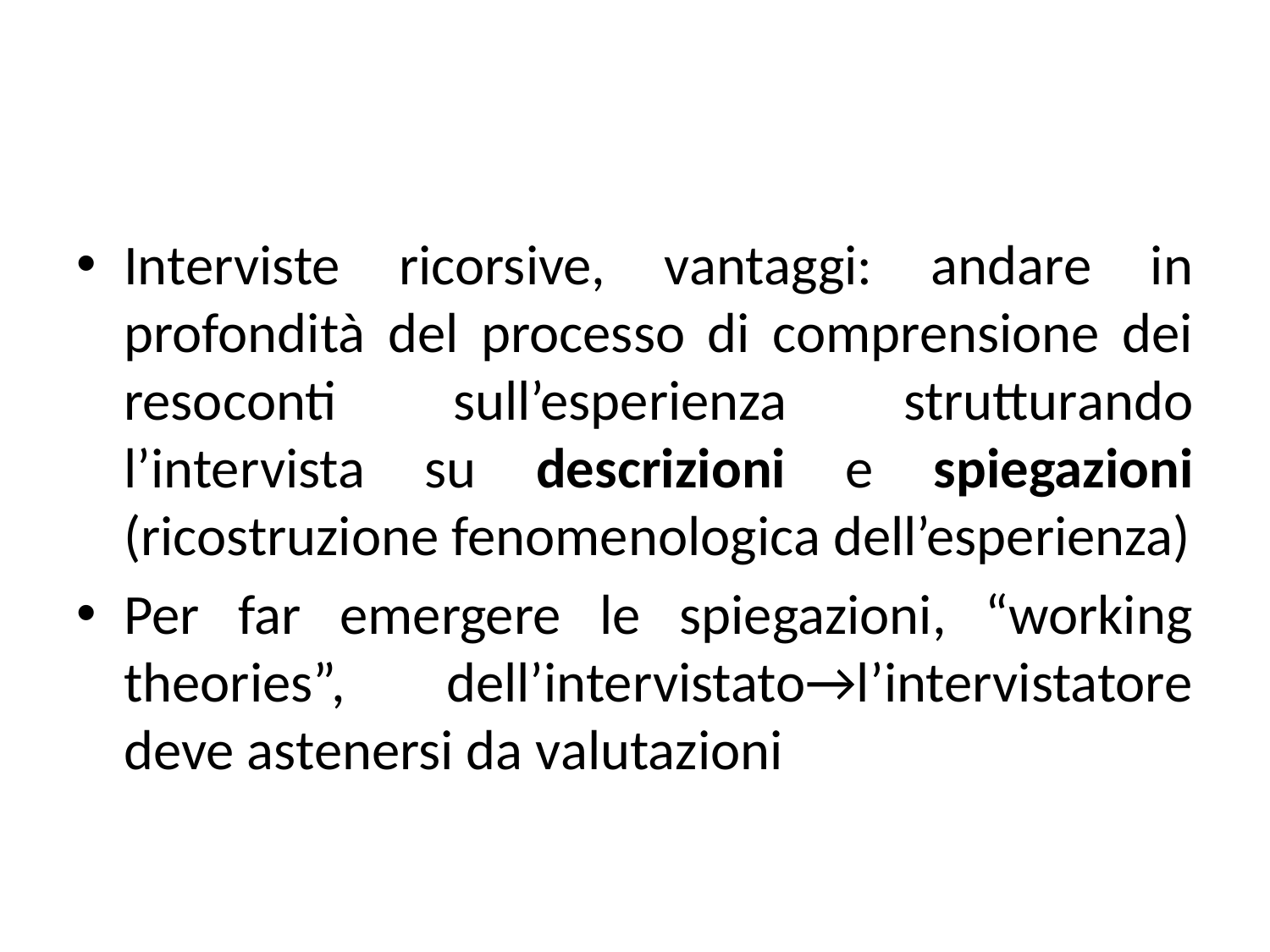

Interviste ricorsive, vantaggi: andare in profondità del processo di comprensione dei resoconti sull’esperienza strutturando l’intervista su descrizioni e spiegazioni (ricostruzione fenomenologica dell’esperienza)
Per far emergere le spiegazioni, “working theories”, dell’intervistato→l’intervistatore deve astenersi da valutazioni